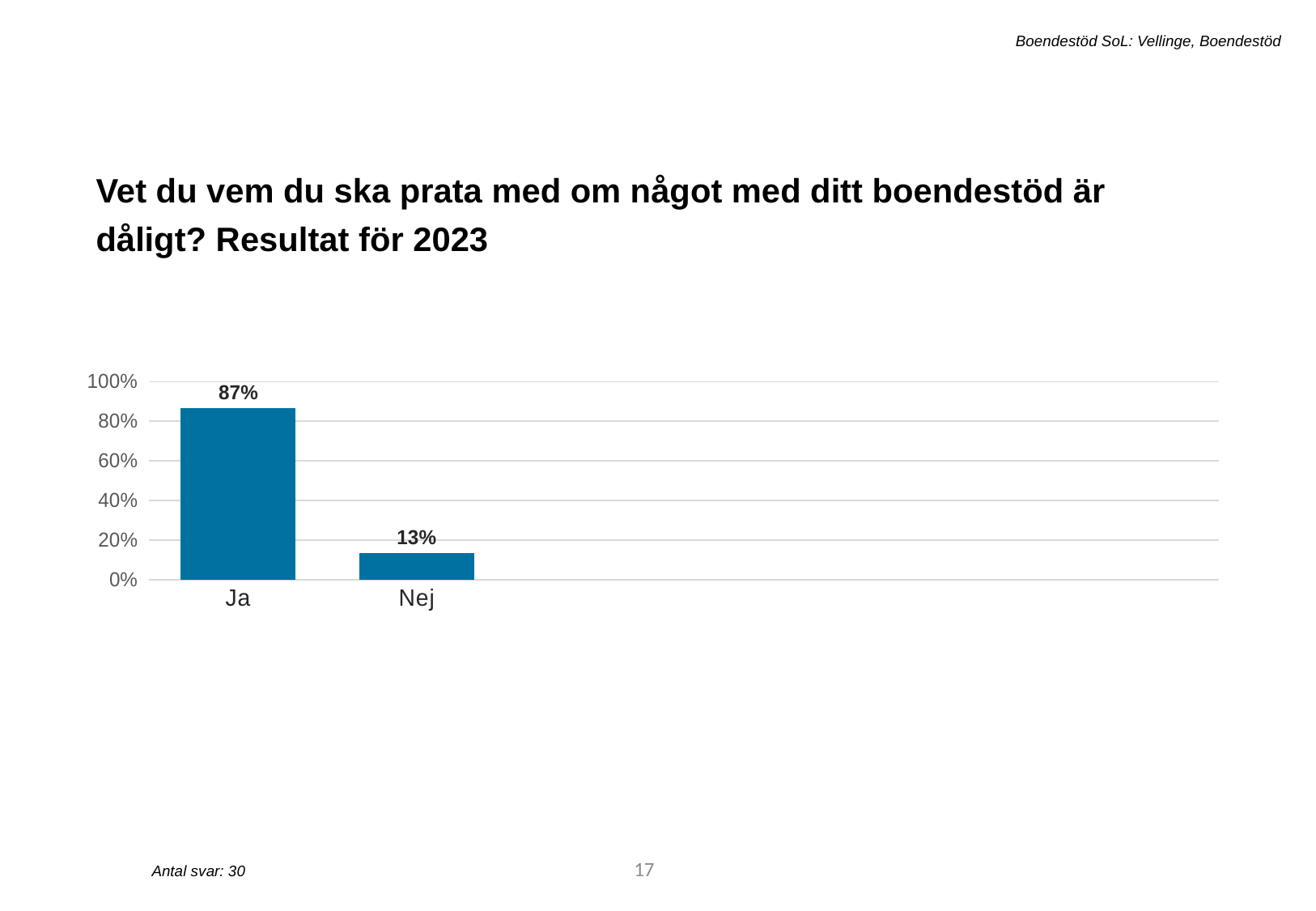

Boendestöd SoL: Vellinge, Boendestöd
Vet du vem du ska prata med om något med ditt boendestöd är dåligt? Resultat för 2023

[unsupported chart]

17
Antal svar: 30